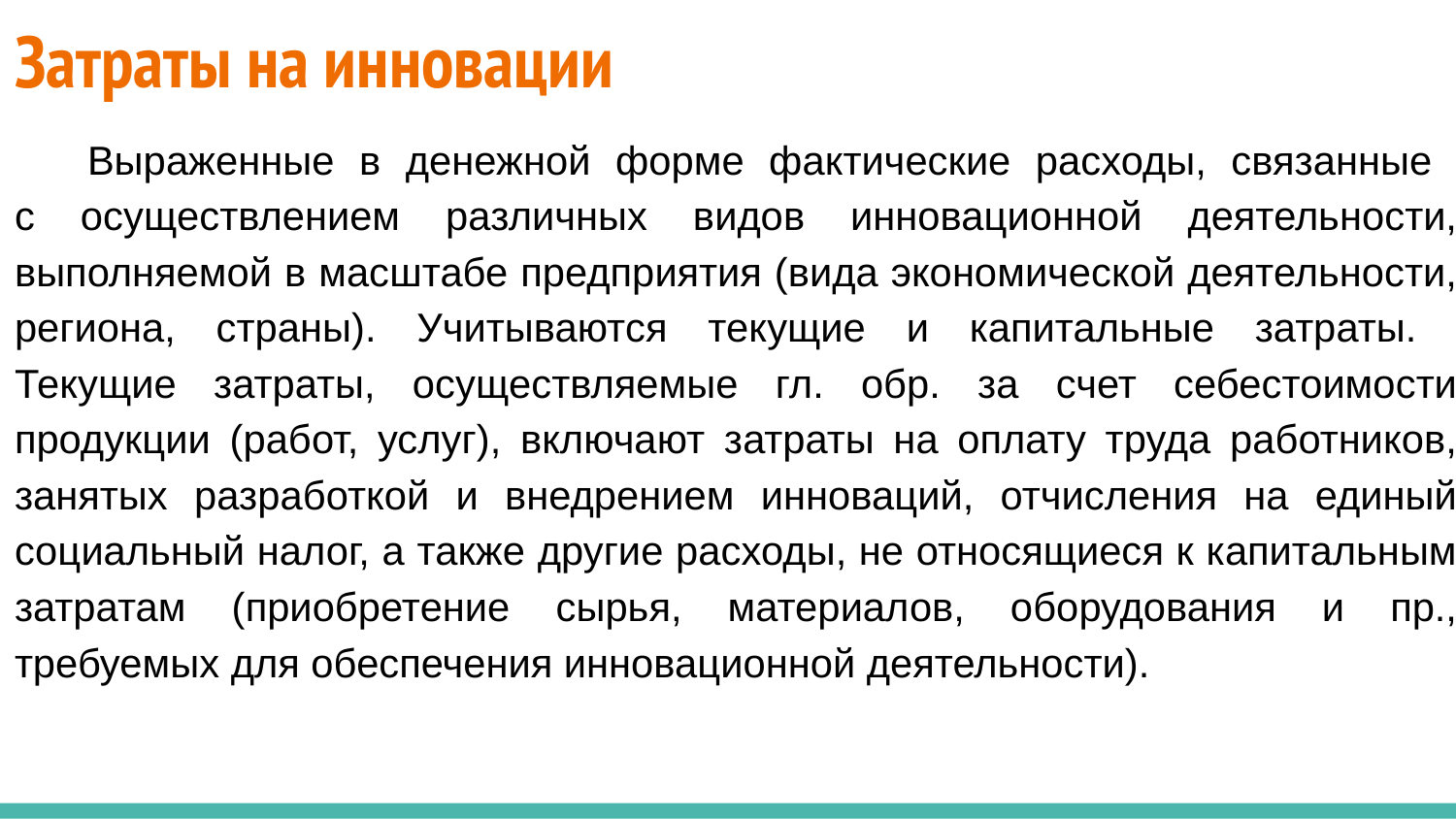

# Затраты на инновации
Выраженные в денежной форме фактические расходы, связанные
с осуществлением различных видов инновационной деятельности, выполняемой в масштабе предприятия (вида экономической деятельности, региона, страны). Учитываются текущие и капитальные затраты.
Текущие затраты, осуществляемые гл. обр. за счет себестоимости продукции (работ, услуг), включают затраты на оплату труда работников, занятых разработкой и внедрением инноваций, отчисления на единый социальный налог, а также другие расходы, не относящиеся к капитальным затратам (приобретение сырья, материалов, оборудования и пр., требуемых для обеспечения инновационной деятельности).